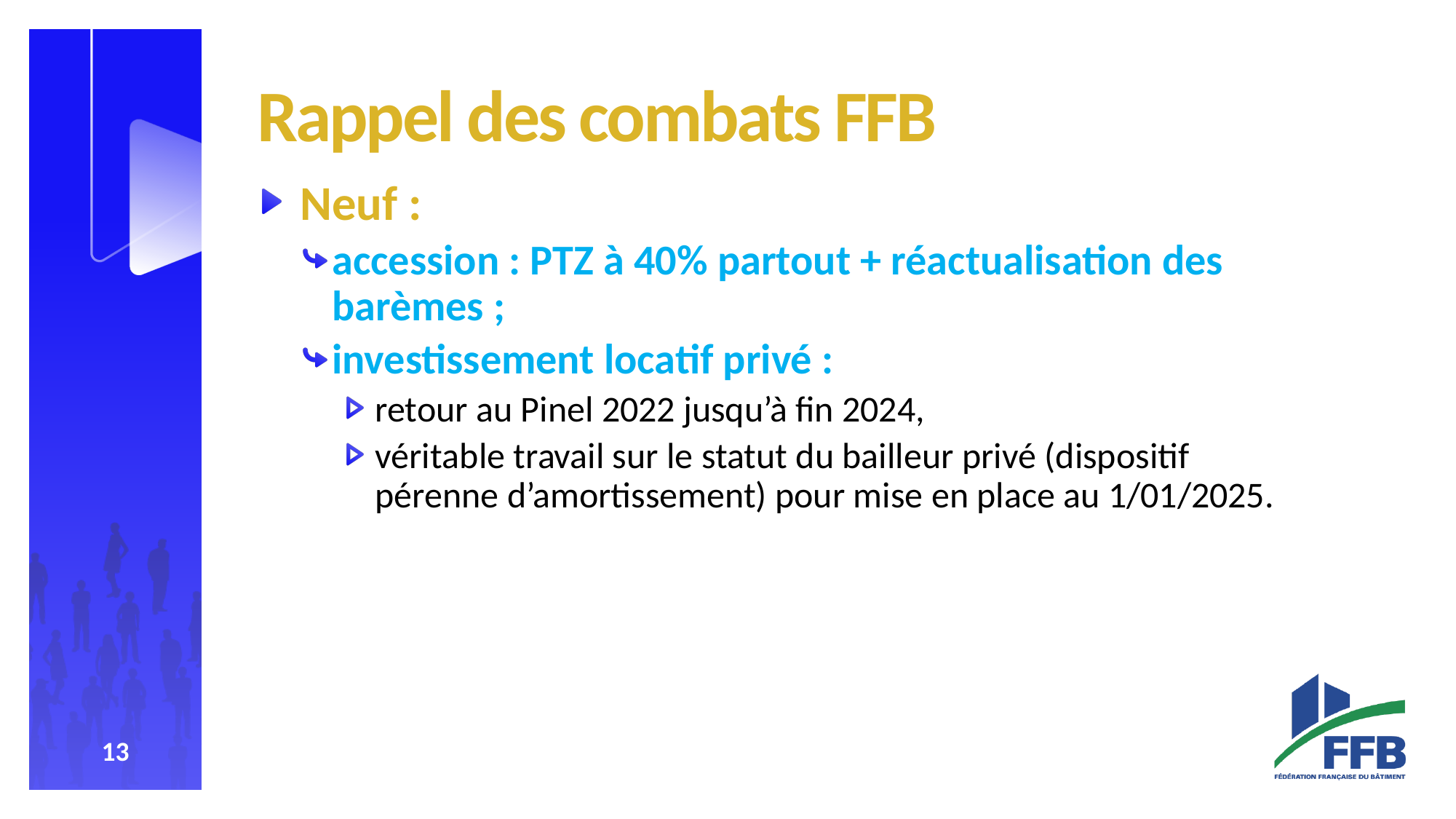

# Rappel des combats FFB
Neuf :
accession : PTZ à 40% partout + réactualisation des barèmes ;
investissement locatif privé :
retour au Pinel 2022 jusqu’à fin 2024,
véritable travail sur le statut du bailleur privé (dispositif pérenne d’amortissement) pour mise en place au 1/01/2025.